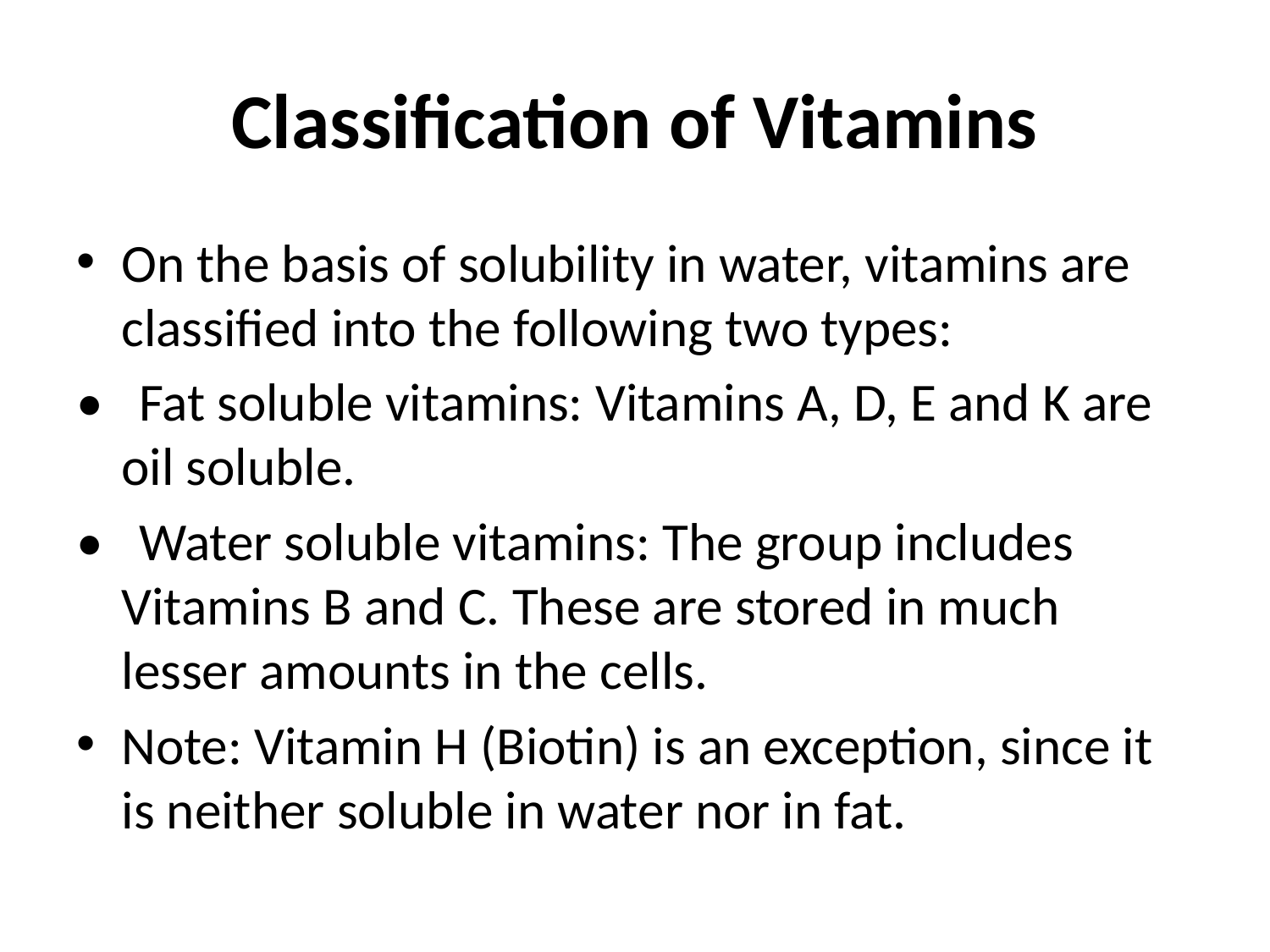

# Classification of Vitamins
On the basis of solubility in water, vitamins are classified into the following two types:
•   Fat soluble vitamins: Vitamins A, D, E and K are oil soluble.
•   Water soluble vitamins: The group includes Vitamins B and C. These are stored in much lesser amounts in the cells.
Note: Vitamin H (Biotin) is an exception, since it is neither soluble in water nor in fat.